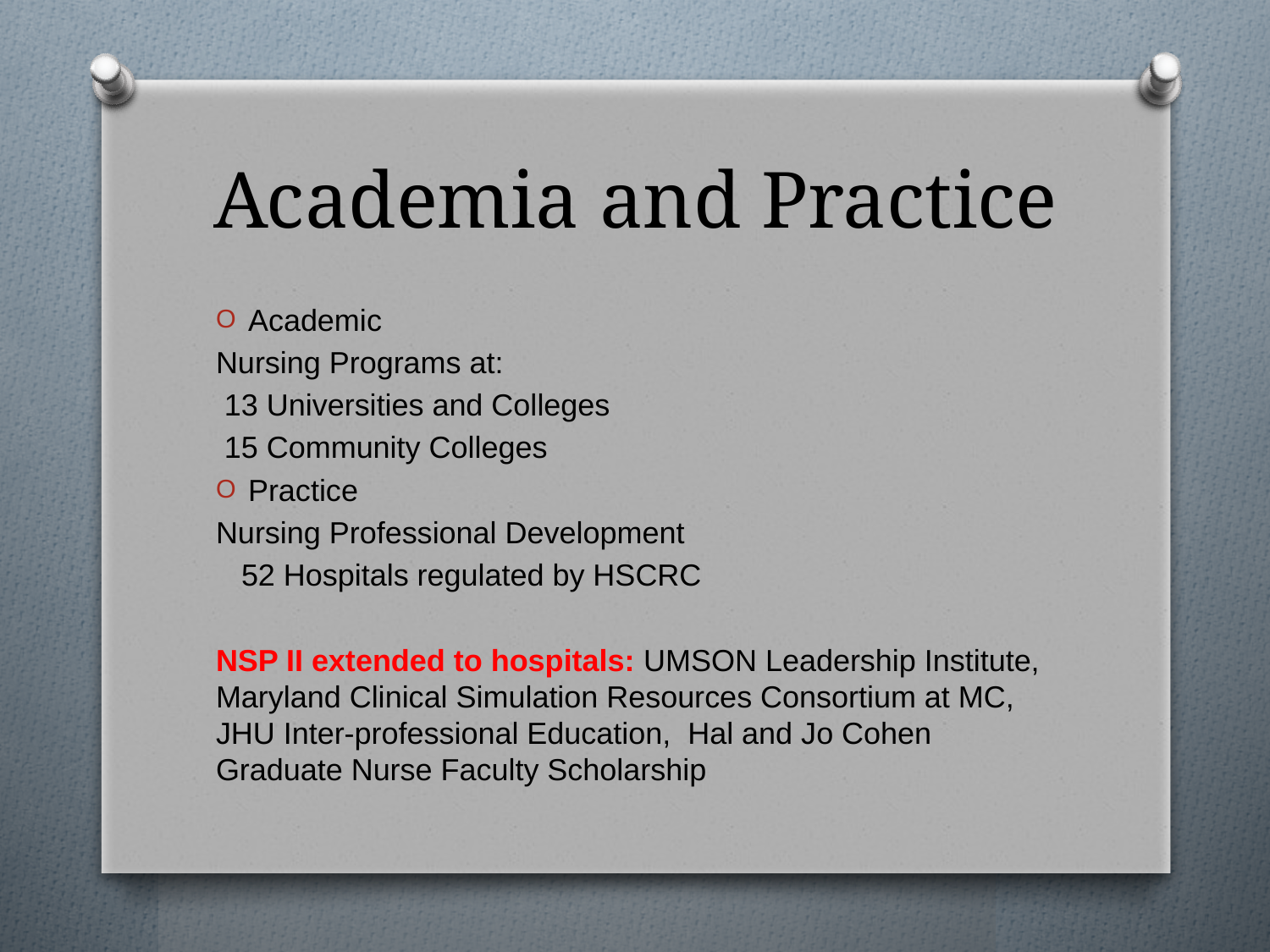

# Academia and Practice
Academic
Nursing Programs at:
 13 Universities and Colleges
 15 Community Colleges
Practice
Nursing Professional Development
   52 Hospitals regulated by HSCRC

NSP II extended to hospitals: UMSON Leadership Institute, Maryland Clinical Simulation Resources Consortium at MC, JHU Inter-professional Education,  Hal and Jo Cohen Graduate Nurse Faculty Scholarship